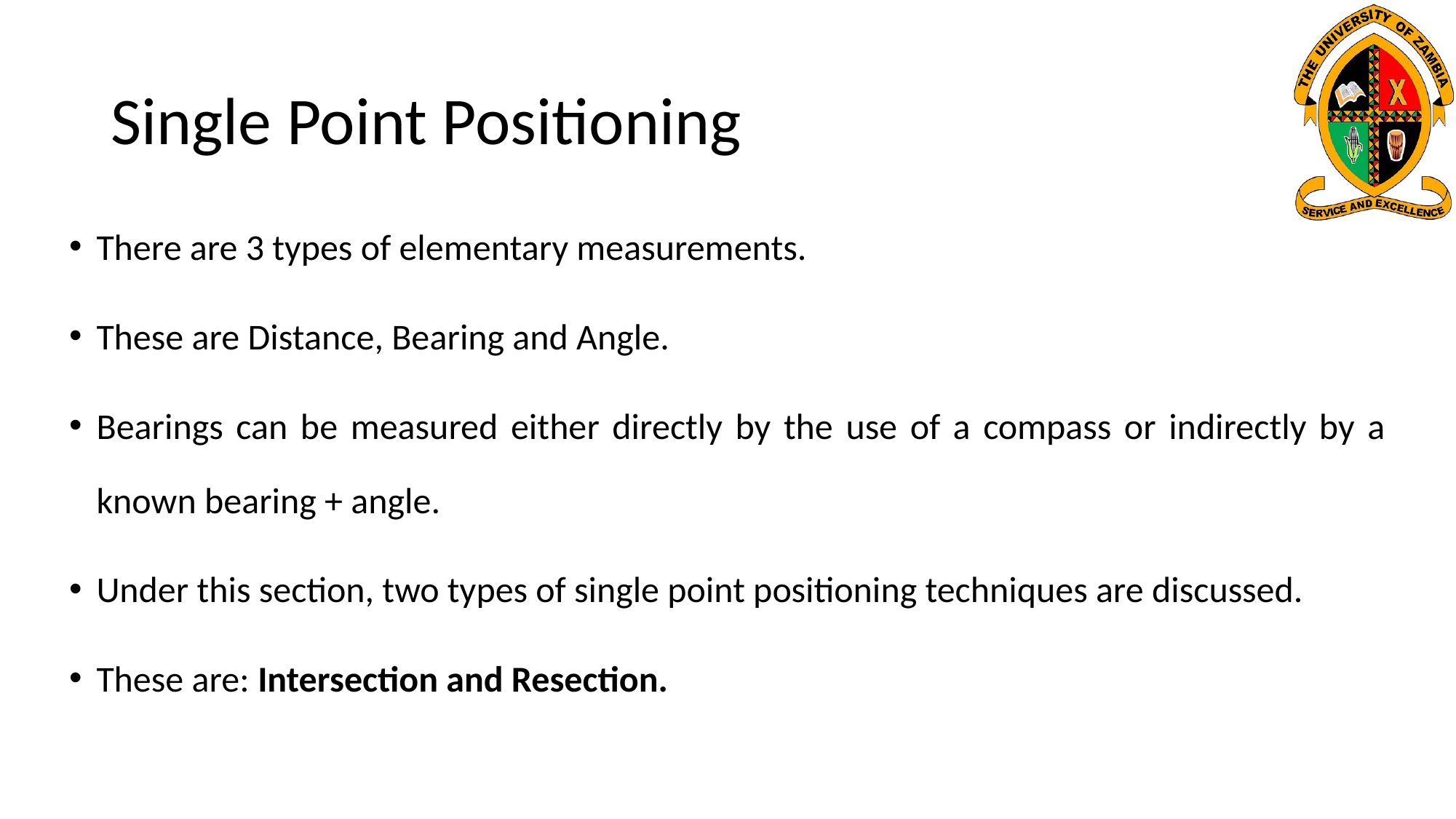

# Single Point Positioning
There are 3 types of elementary measurements.
These are Distance, Bearing and Angle.
Bearings can be measured either directly by the use of a compass or indirectly by a known bearing + angle.
Under this section, two types of single point positioning techniques are discussed.
These are: Intersection and Resection.